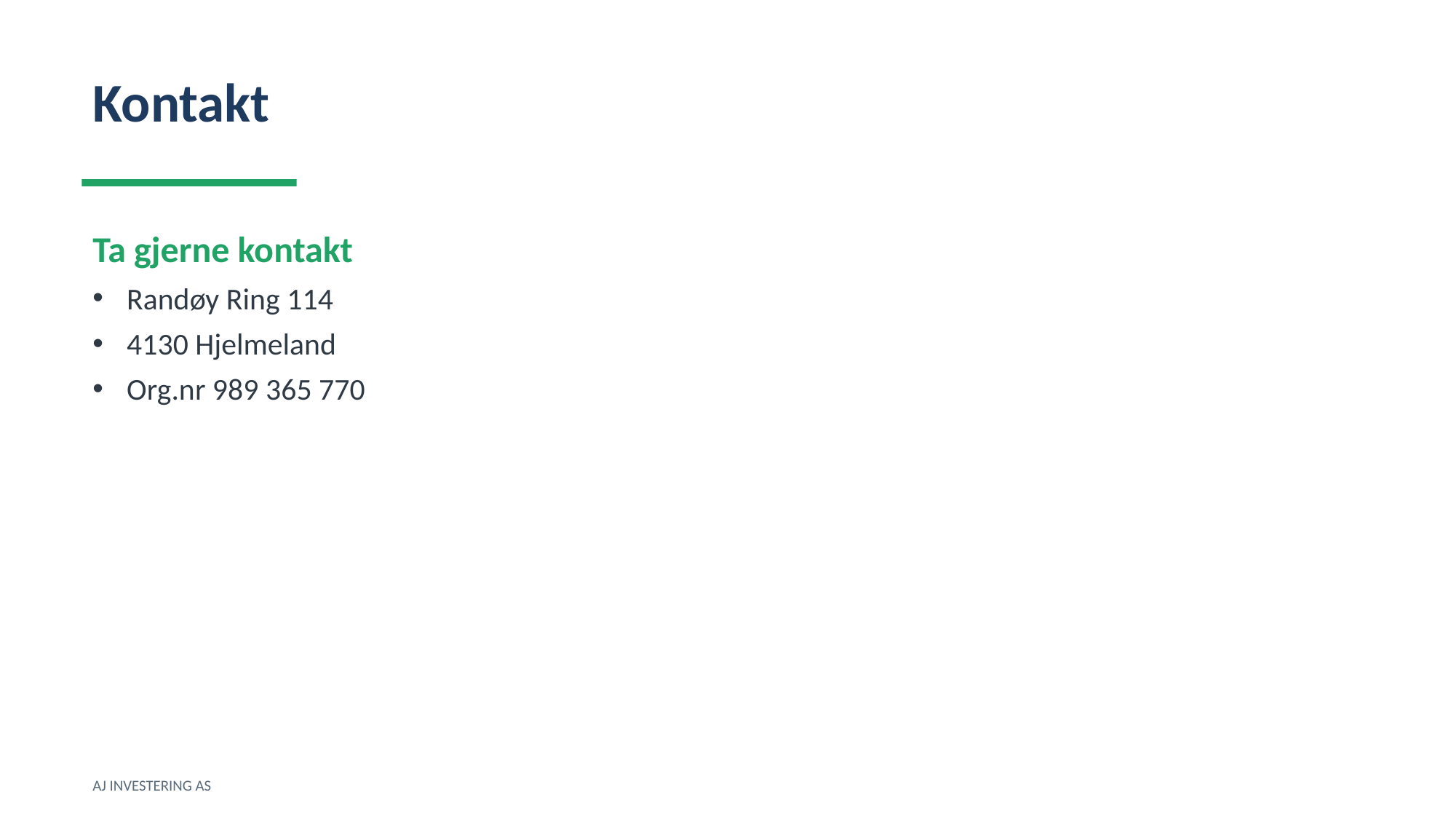

Kontakt

Ta gjerne kontakt
Randøy Ring 114
4130 Hjelmeland
Org.nr 989 365 770
AJ INVESTERING AS